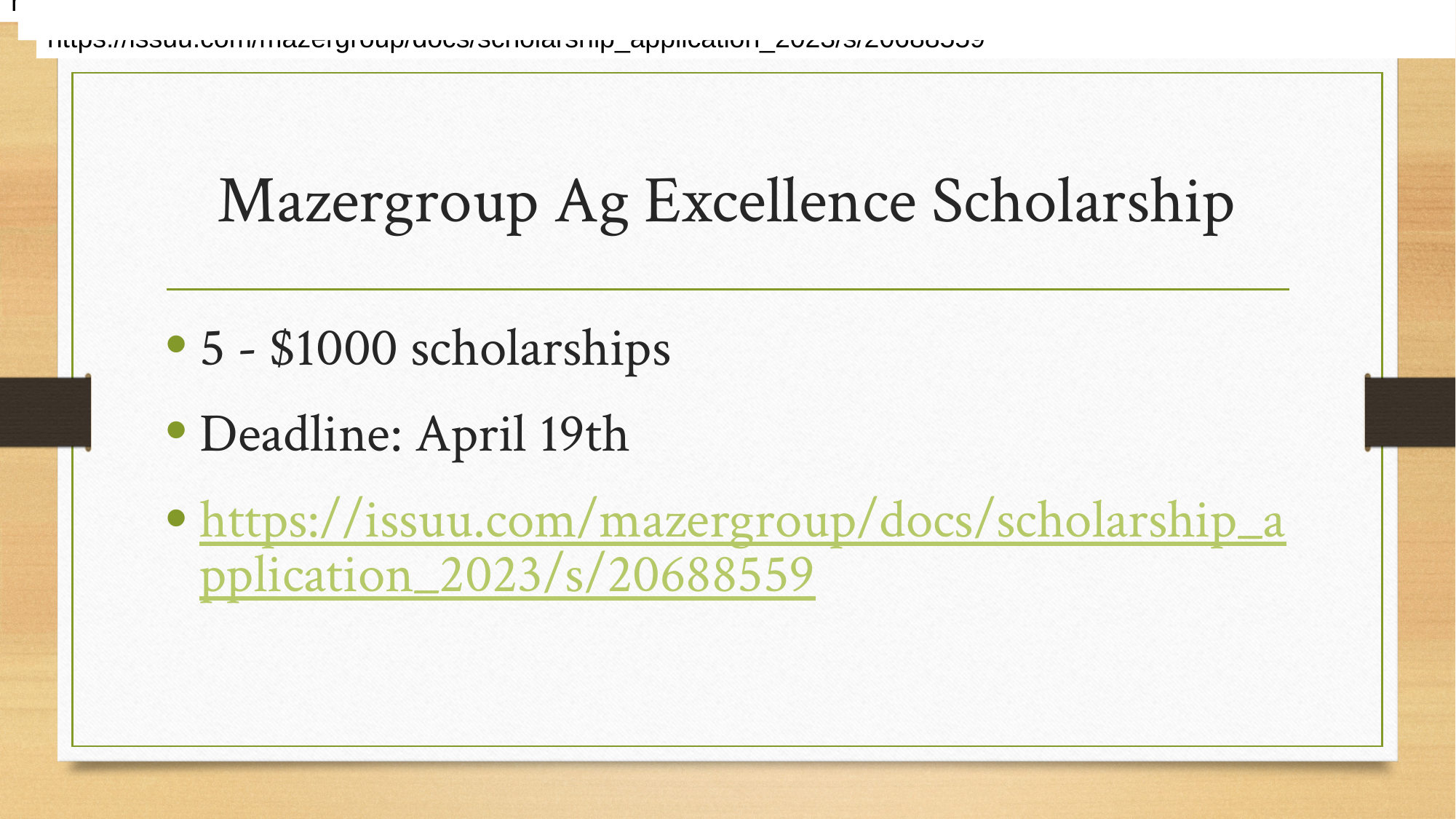

https://issuu.com/mazergroup/docs/scholarship_application_2023/s/20688559

https://issuu.com/mazergroup/docs/scholarship_application_2023/s/20688559
https://issuu.com/mazergroup/docs/scholarship_application_2023/s/20688559
# Mazergroup Ag Excellence Scholarship
5 - $1000 scholarships
Deadline: April 19th
https://issuu.com/mazergroup/docs/scholarship_application_2023/s/20688559